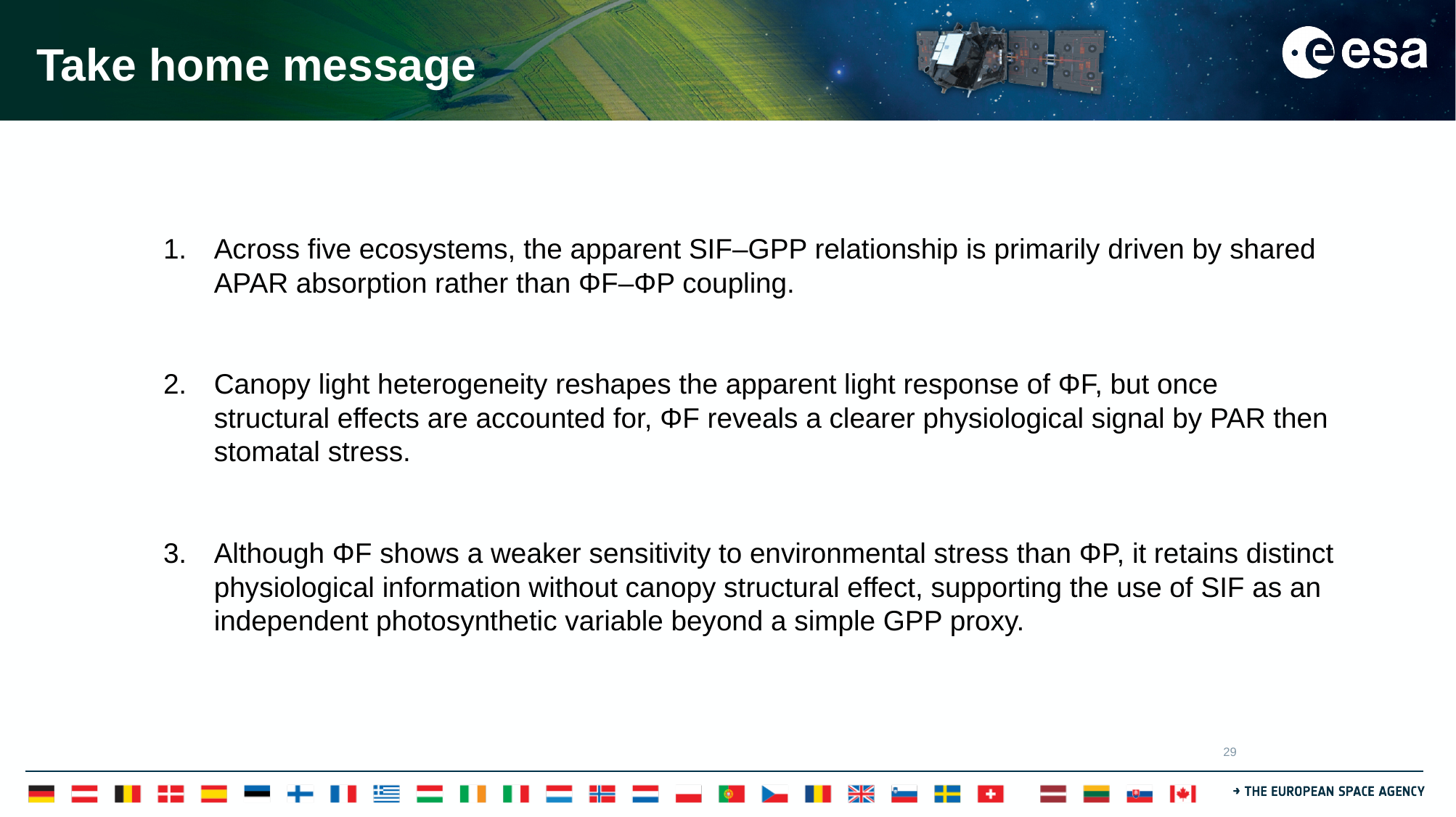

# Take home message
Across five ecosystems, the apparent SIF–GPP relationship is primarily driven by shared APAR absorption rather than ΦF–ΦP coupling.

Canopy light heterogeneity reshapes the apparent light response of ΦF, but once structural effects are accounted for, ΦF reveals a clearer physiological signal by PAR then stomatal stress.

Although ΦF shows a weaker sensitivity to environmental stress than ΦP, it retains distinct physiological information without canopy structural effect, supporting the use of SIF as an independent photosynthetic variable beyond a simple GPP proxy.